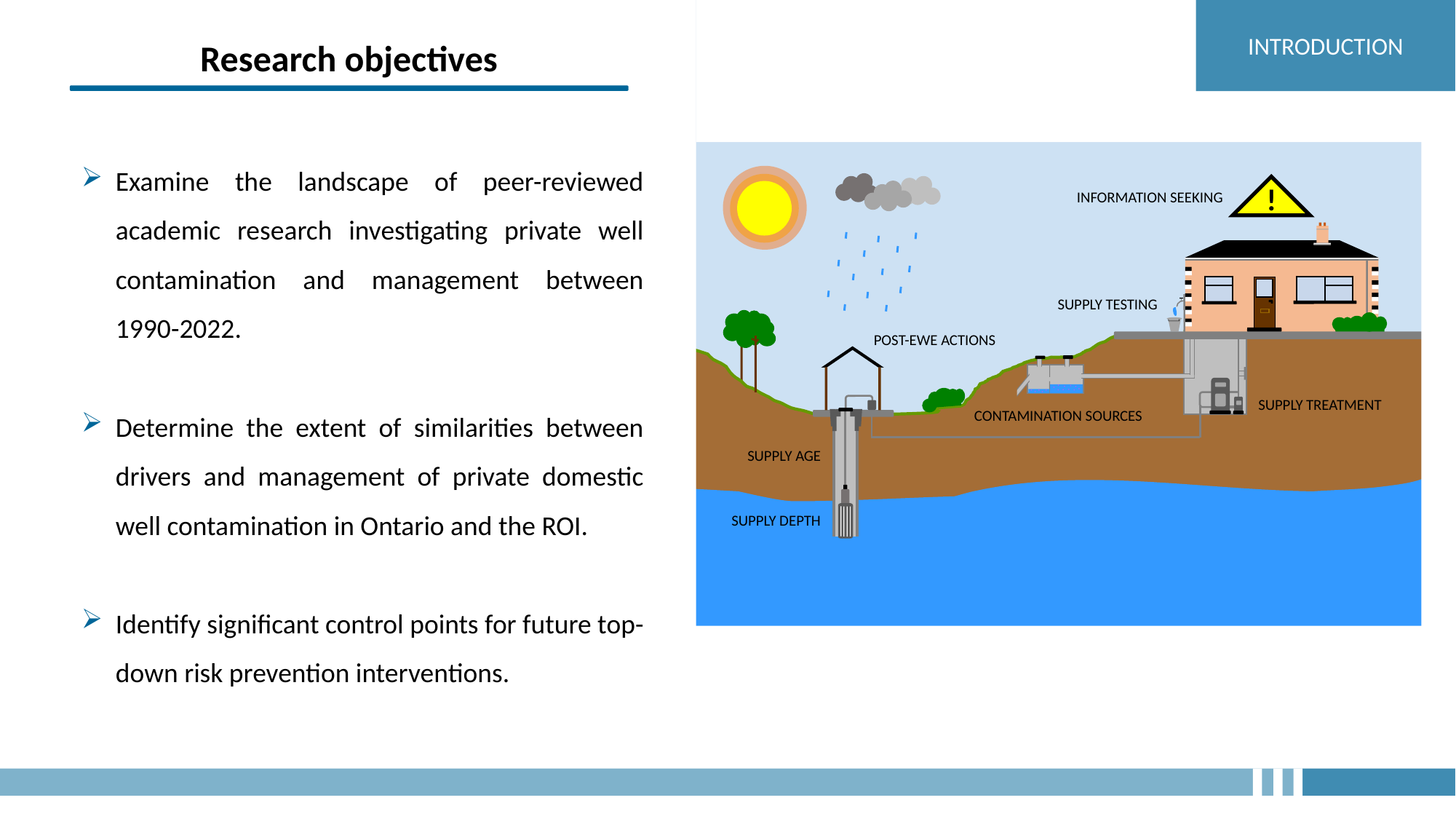

INTRODUCTION
Research objectives

Examine the landscape of peer-reviewed academic research investigating private well contamination and management between 1990-2022.

Determine the extent of similarities between drivers and management of private domestic well contamination in Ontario and the ROI.

Identify significant control points for future top-down risk prevention interventions.

!

INFORMATION SEEKING

SUPPLY TESTING

POST-EWE ACTIONS

SUPPLY TREATMENT

CONTAMINATION SOURCES

SUPPLY AGE

SUPPLY DEPTH

PAGE 8